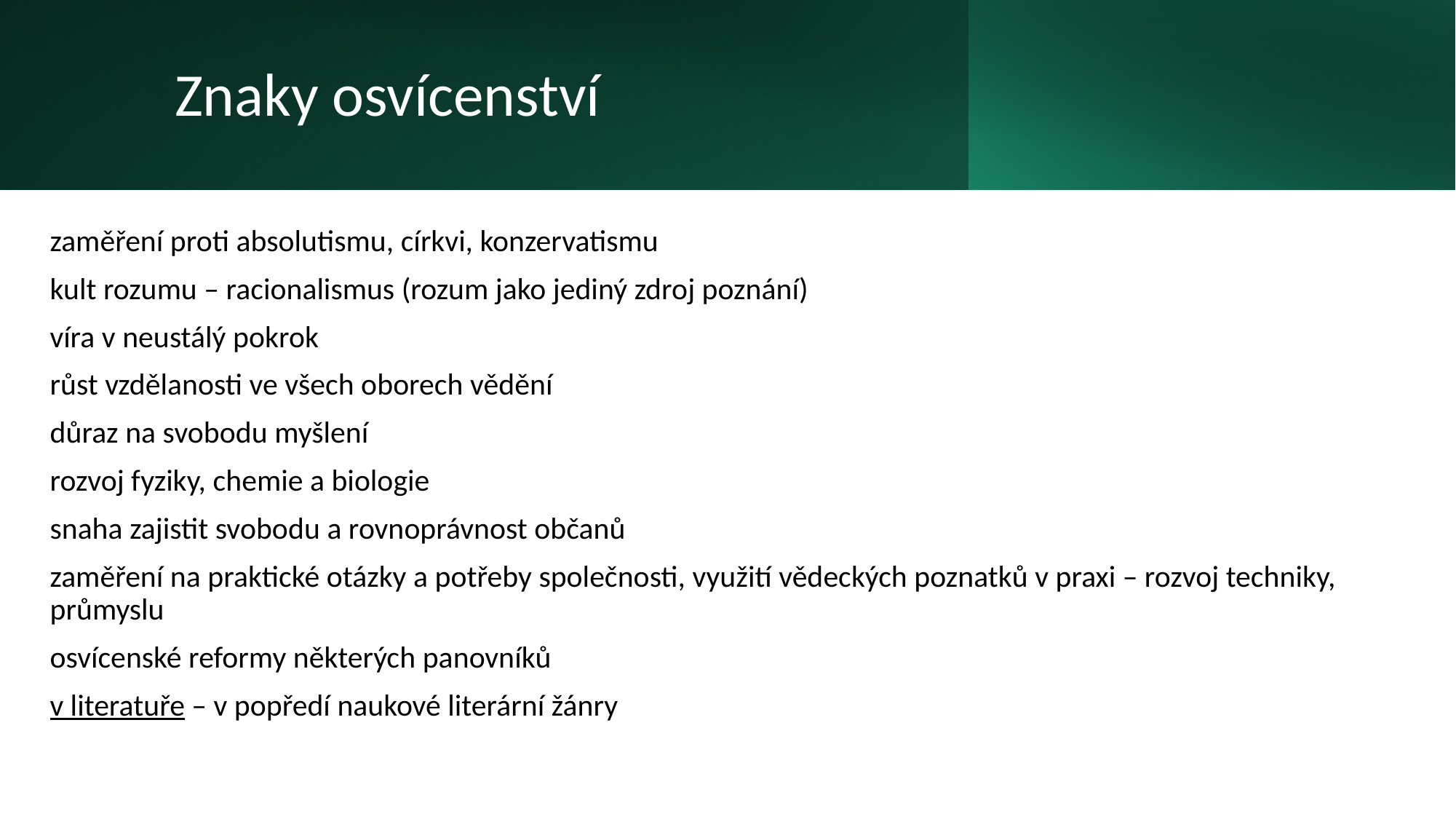

# Znaky osvícenství
zaměření proti absolutismu, církvi, konzervatismu
kult rozumu – racionalismus (rozum jako jediný zdroj poznání)
víra v neustálý pokrok
růst vzdělanosti ve všech oborech vědění
důraz na svobodu myšlení
rozvoj fyziky, chemie a biologie
snaha zajistit svobodu a rovnoprávnost občanů
zaměření na praktické otázky a potřeby společnosti, využití vědeckých poznatků v praxi – rozvoj techniky, průmyslu
osvícenské reformy některých panovníků
v literatuře – v popředí naukové literární žánry